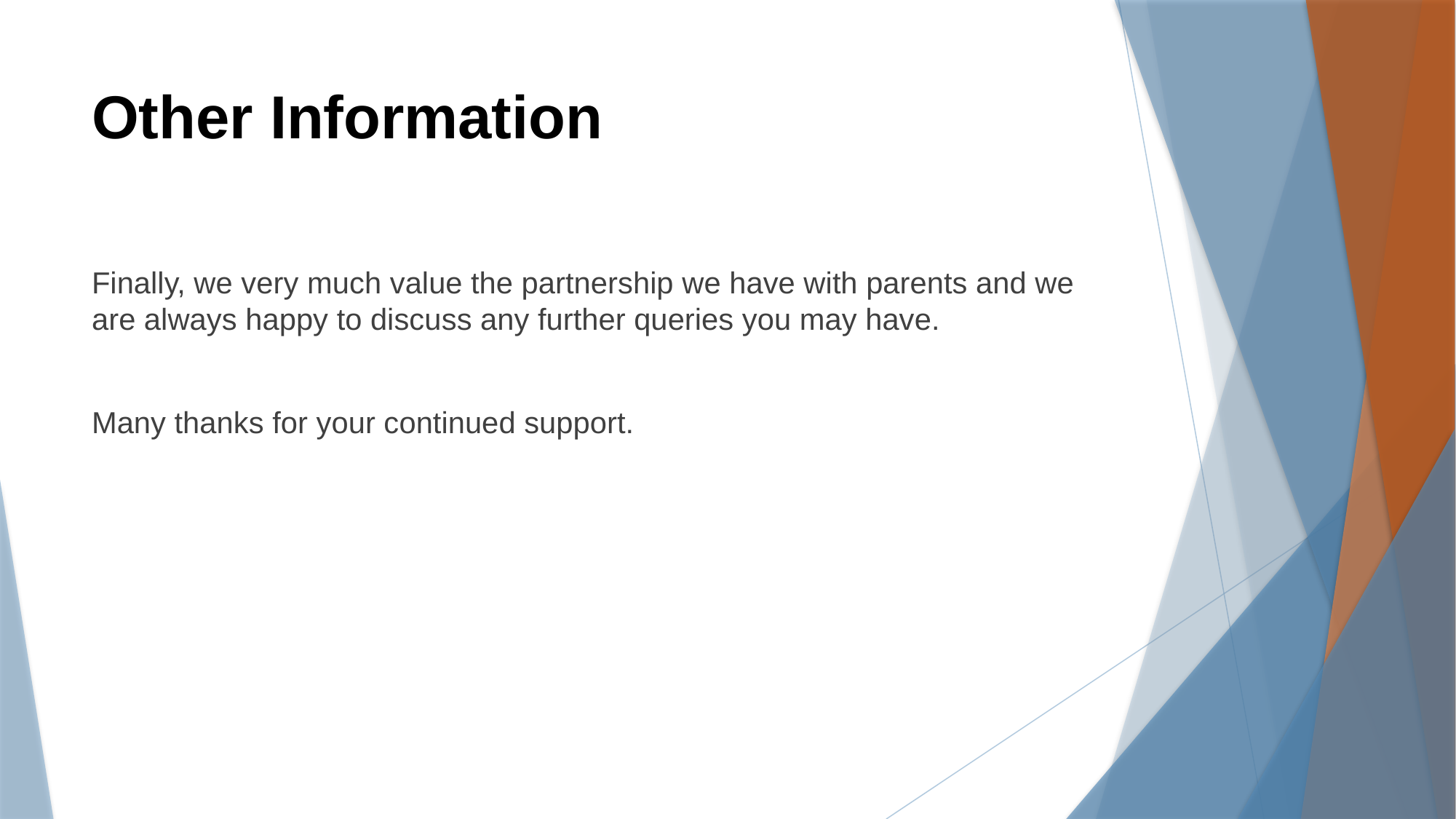

# Other Information
Finally, we very much value the partnership we have with parents and we are always happy to discuss any further queries you may have.

Many thanks for your continued support.